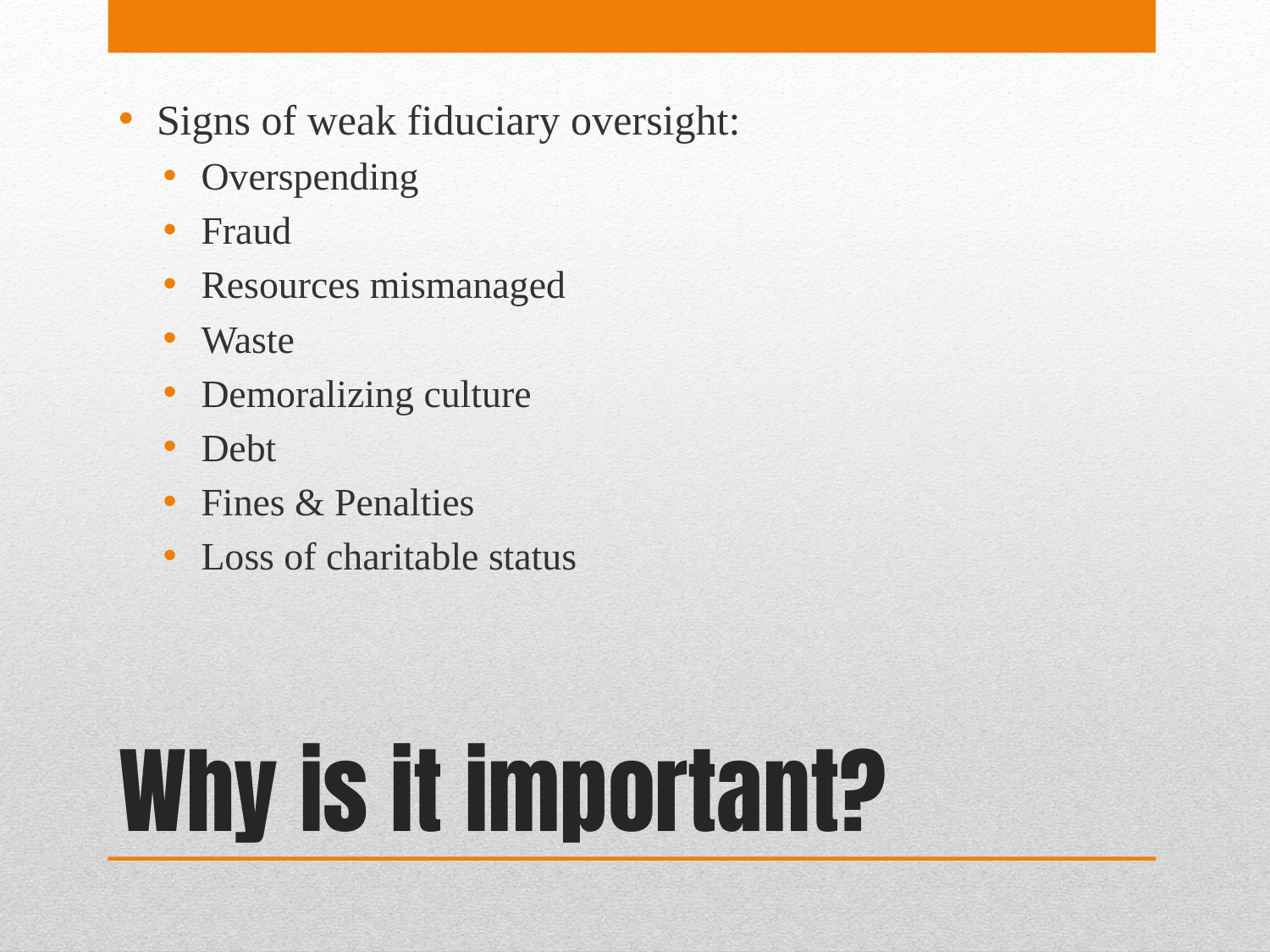

Signs of weak fiduciary oversight:
Overspending
Fraud
Resources mismanaged
Waste
Demoralizing culture
Debt
Fines & Penalties
Loss of charitable status

# Why is it important?